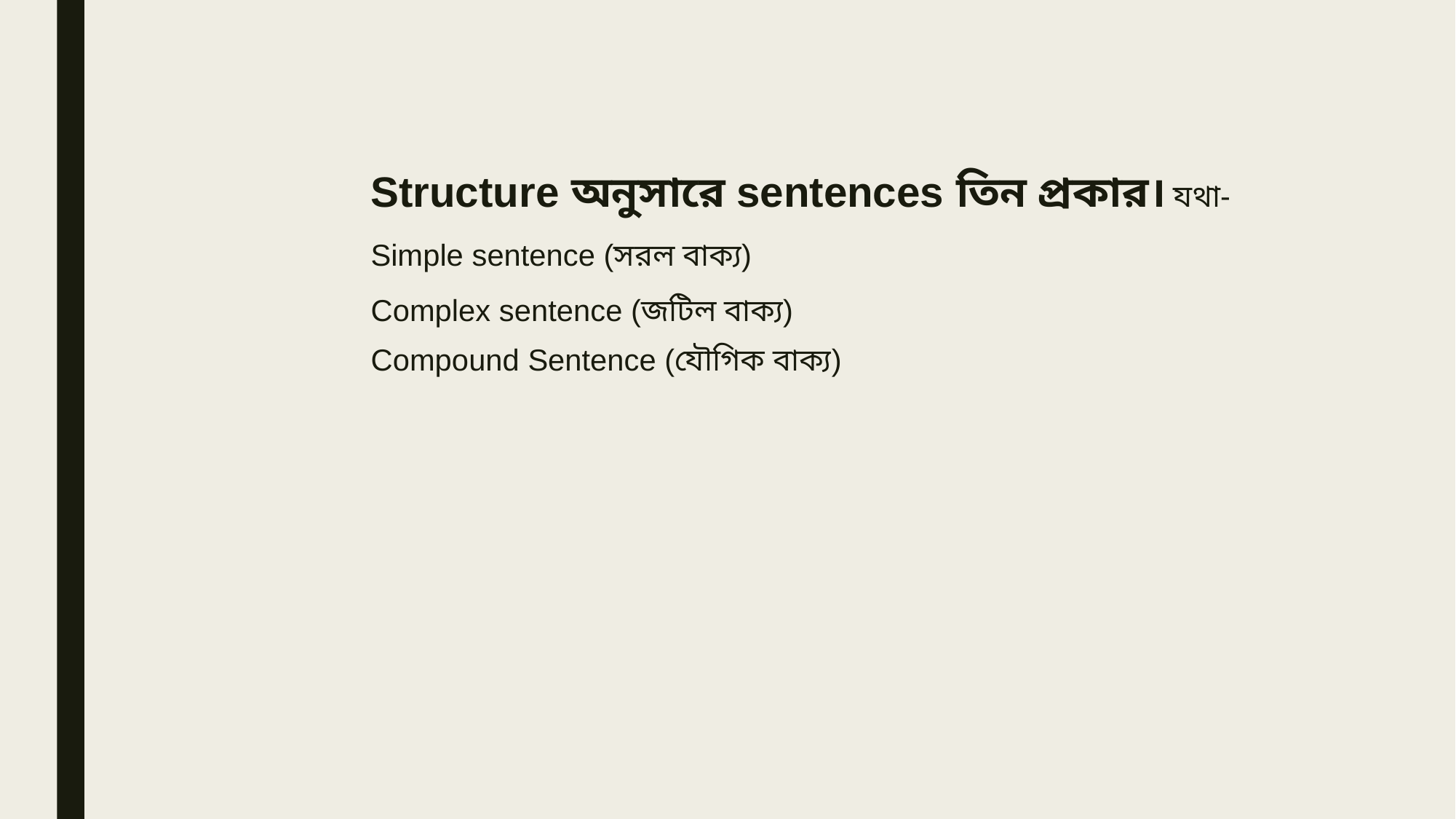

Structure অনুসারে sentences তিন প্রকার। যথা-
Simple sentence (সরল বাক্য)
Complex sentence (জটিল বাক্য)
Compound Sentence (যৌগিক বাক্য)